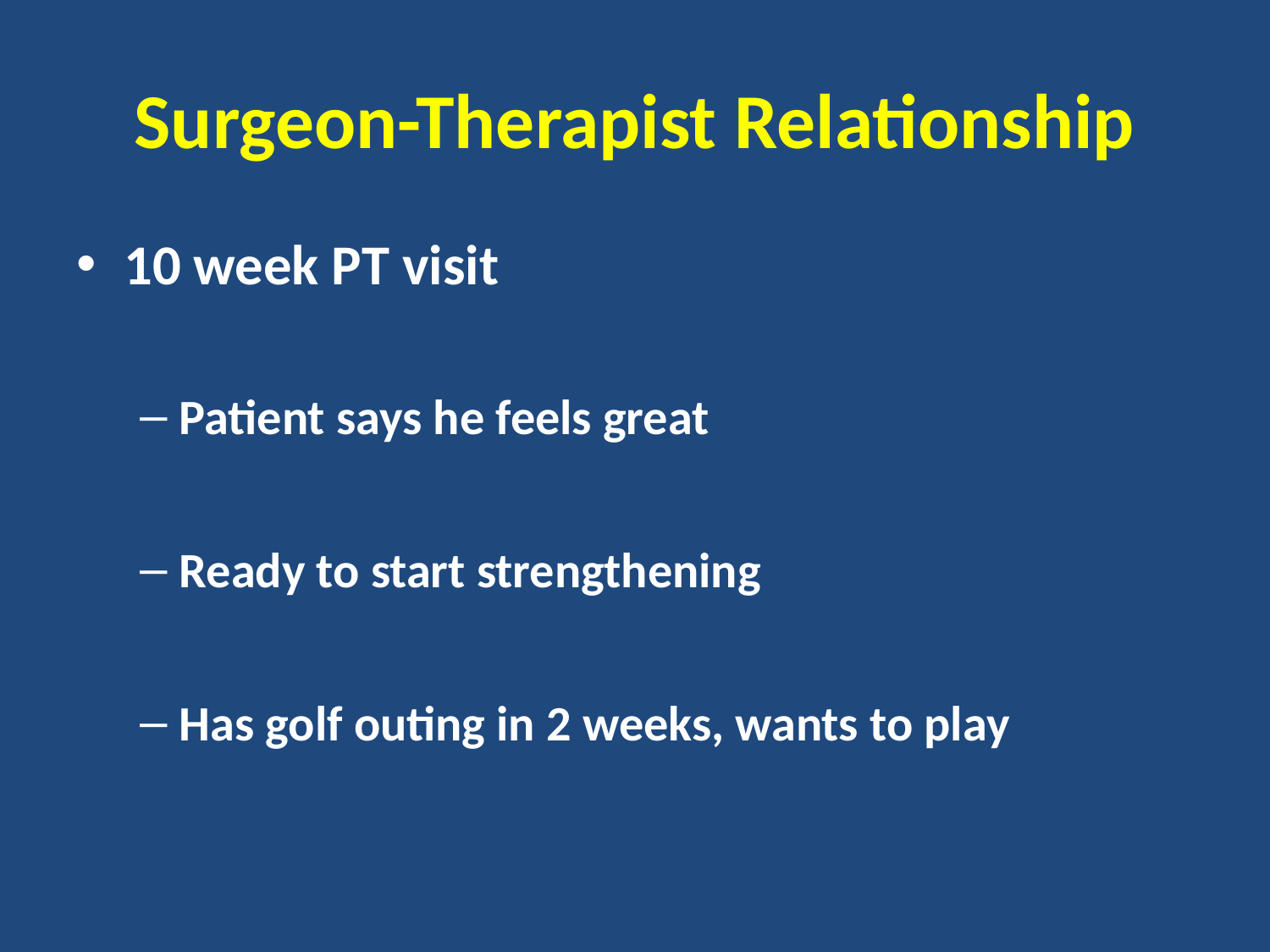

# Surgeon-Therapist Relationship
10 week PT visit

Patient says he feels great

Ready to start strengthening

Has golf outing in 2 weeks, wants to play